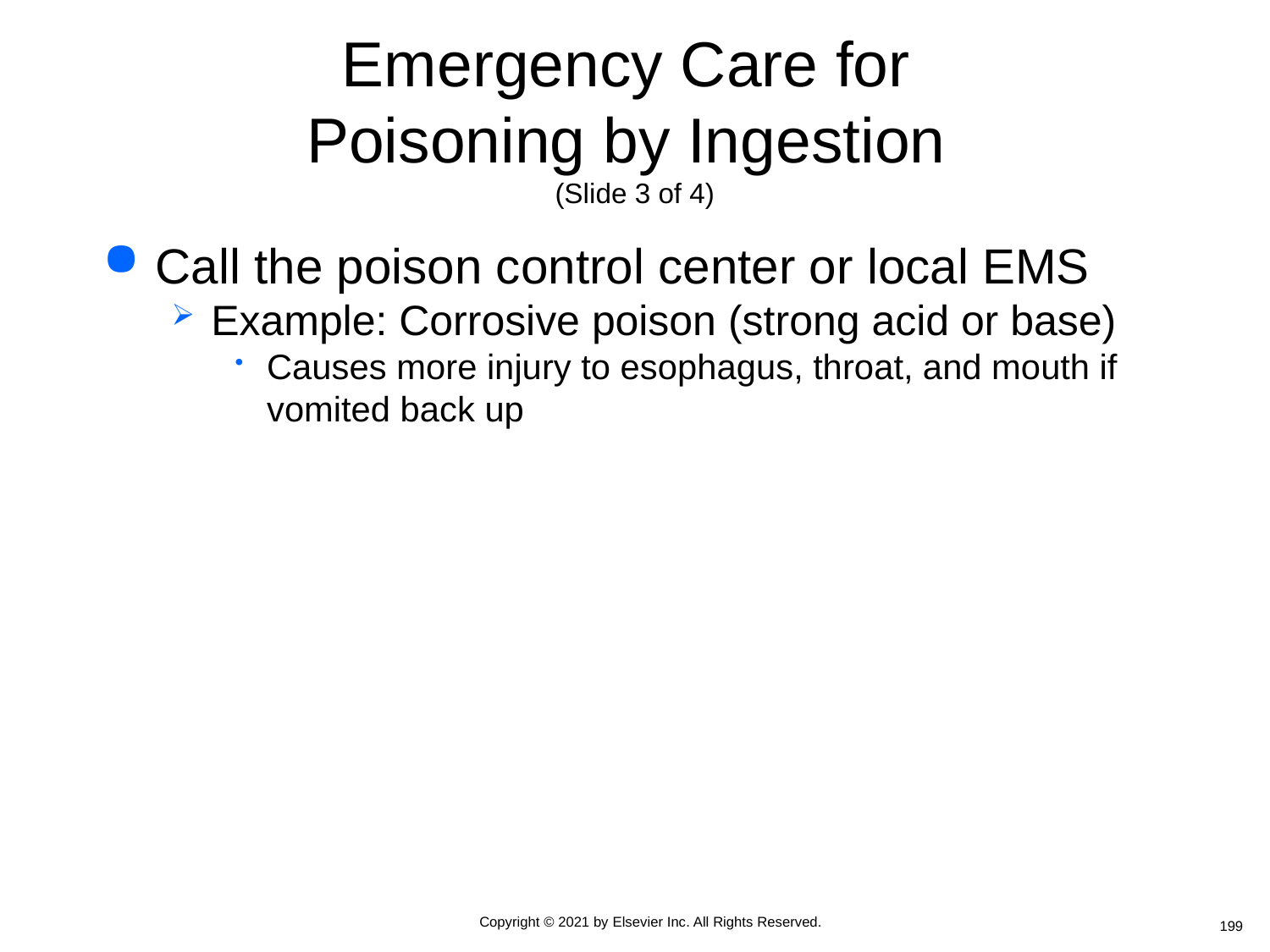

# Emergency Care for Poisoning by Ingestion (Slide 3 of 4)
Call the poison control center or local EMS
Example: Corrosive poison (strong acid or base)
Causes more injury to esophagus, throat, and mouth if vomited back up

199